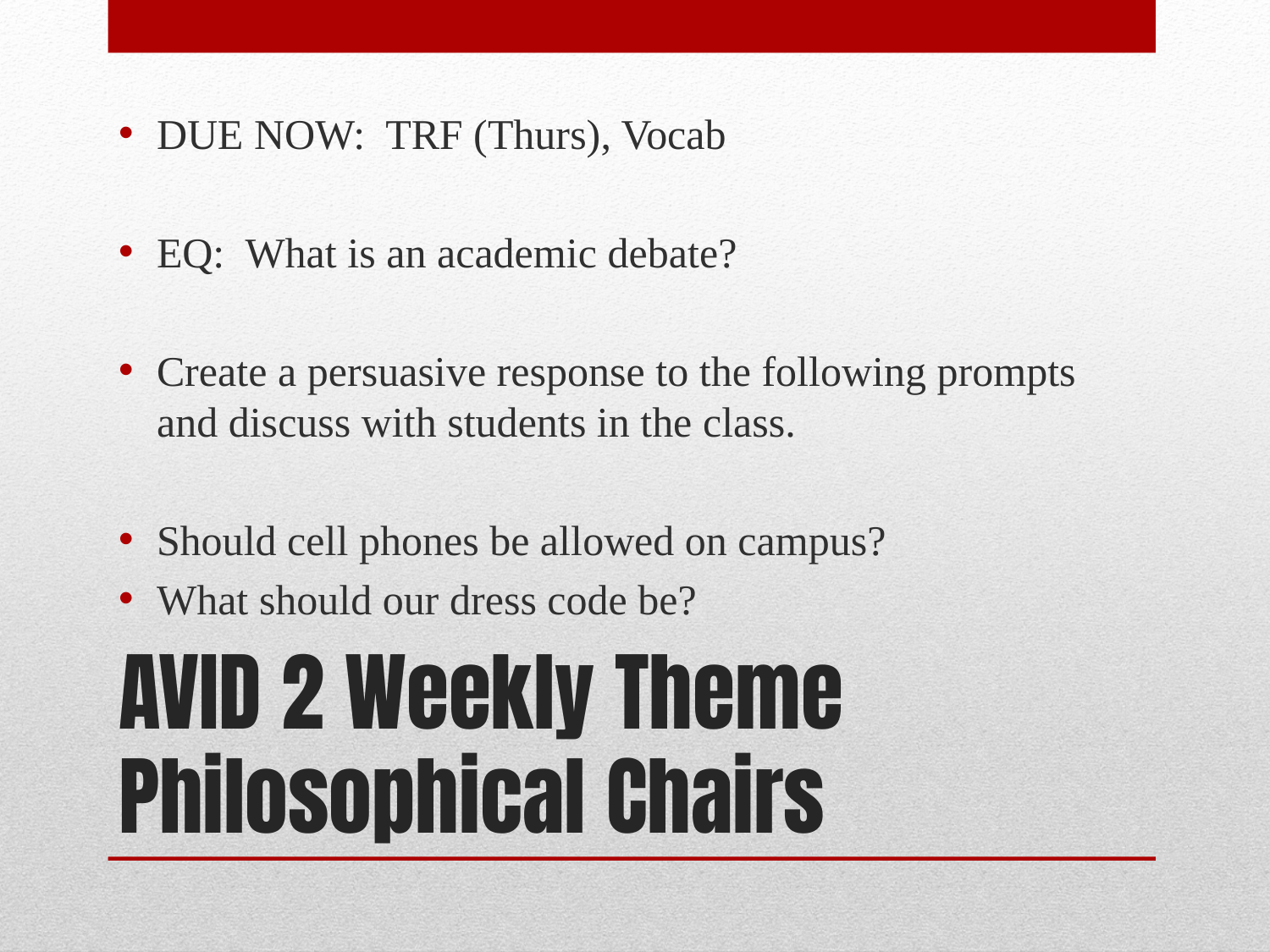

DUE NOW:  TRF (Thurs), Vocab

EQ:  What is an academic debate?

Create a persuasive response to the following prompts and discuss with students in the class.

Should cell phones be allowed on campus?
What should our dress code be?
# AVID 2 Weekly Theme Philosophical Chairs